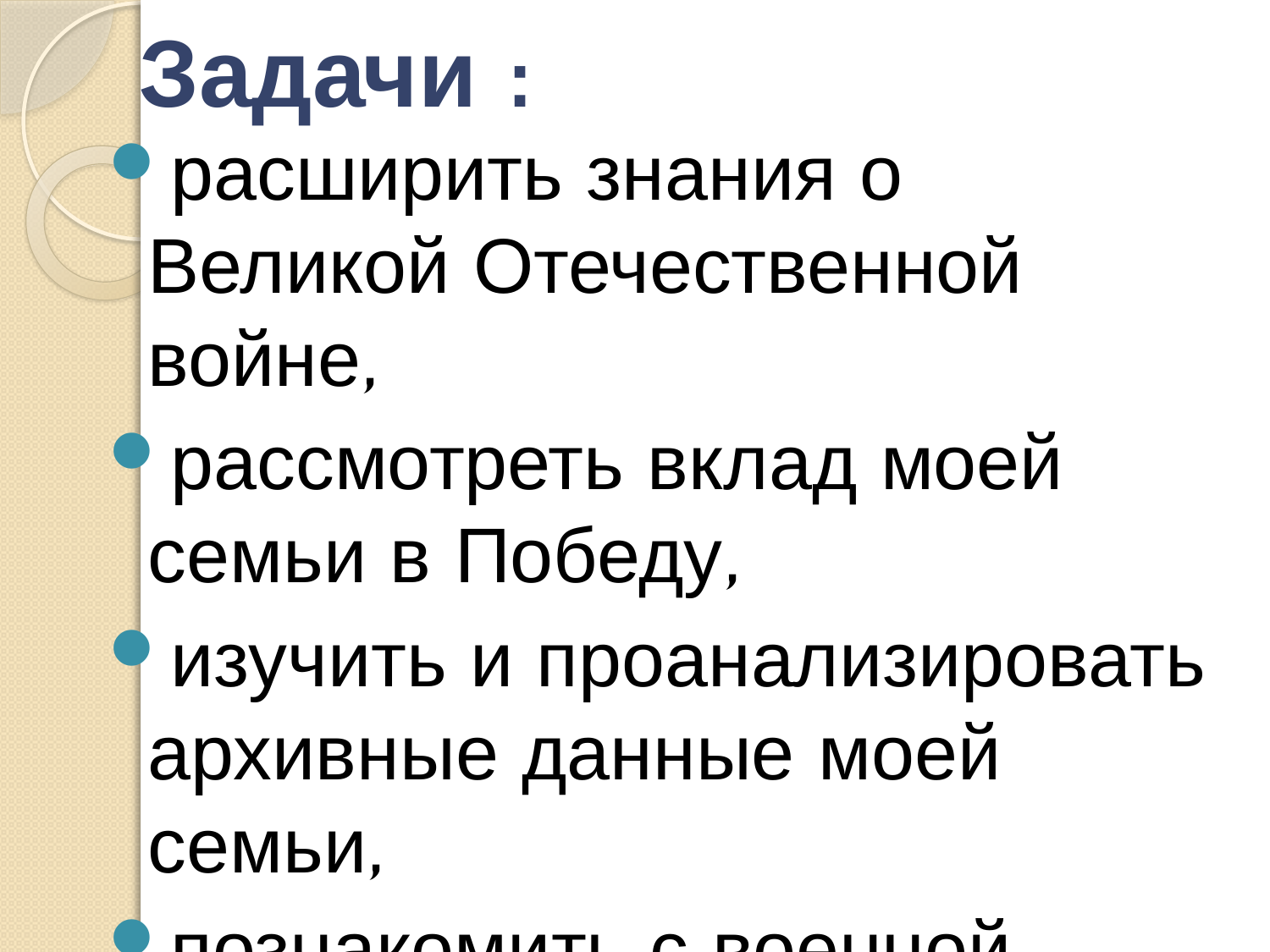

# Задачи :
расширить знания о Великой Отечественной войне,
рассмотреть вклад моей семьи в Победу,
изучить и проанализировать архивные данные моей семьи,
познакомить с военной историей моих прадедов.